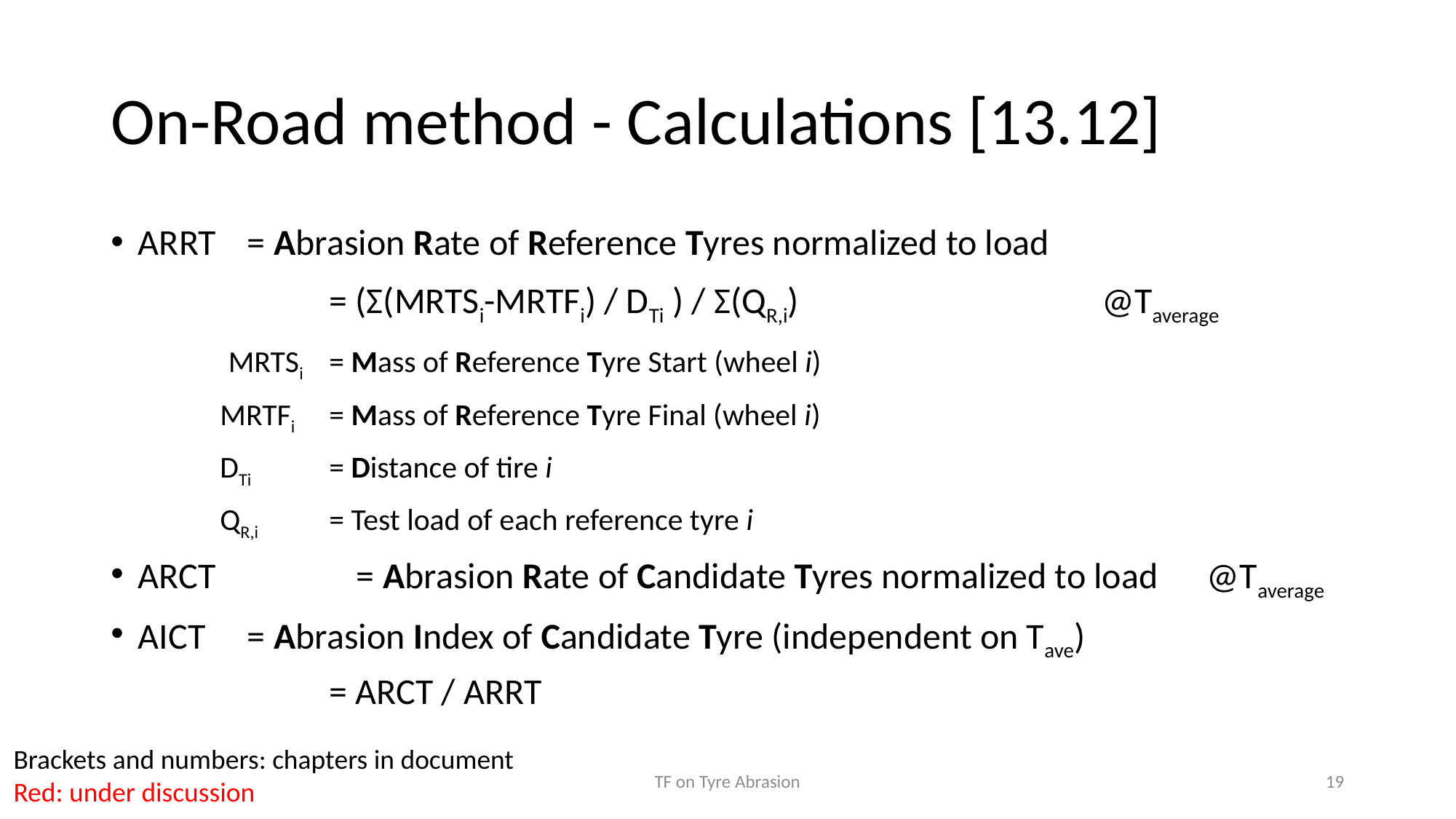

# On-Road method - Calculations [13.12]
ARRT	= Abrasion Rate of Reference Tyres normalized to load
                	= (Σ(MRTSi-MRTFi) / DTi ) / Σ(QR,i)                                     @Taverage
  	 MRTSi   	= Mass of Reference Tyre Start (wheel i)
   	MRTFi   	= Mass of Reference Tyre Final (wheel i)
   	DTi          	= Distance of tire i
   	QR,i        	= Test load of each reference tyre i
ARCT    	= Abrasion Rate of Candidate Tyres normalized to load      @Taverage
AICT     	= Abrasion Index of Candidate Tyre (independent on Tave)
		= ARCT / ARRT
Brackets and numbers: chapters in document
Red: under discussion
TF on Tyre Abrasion
19